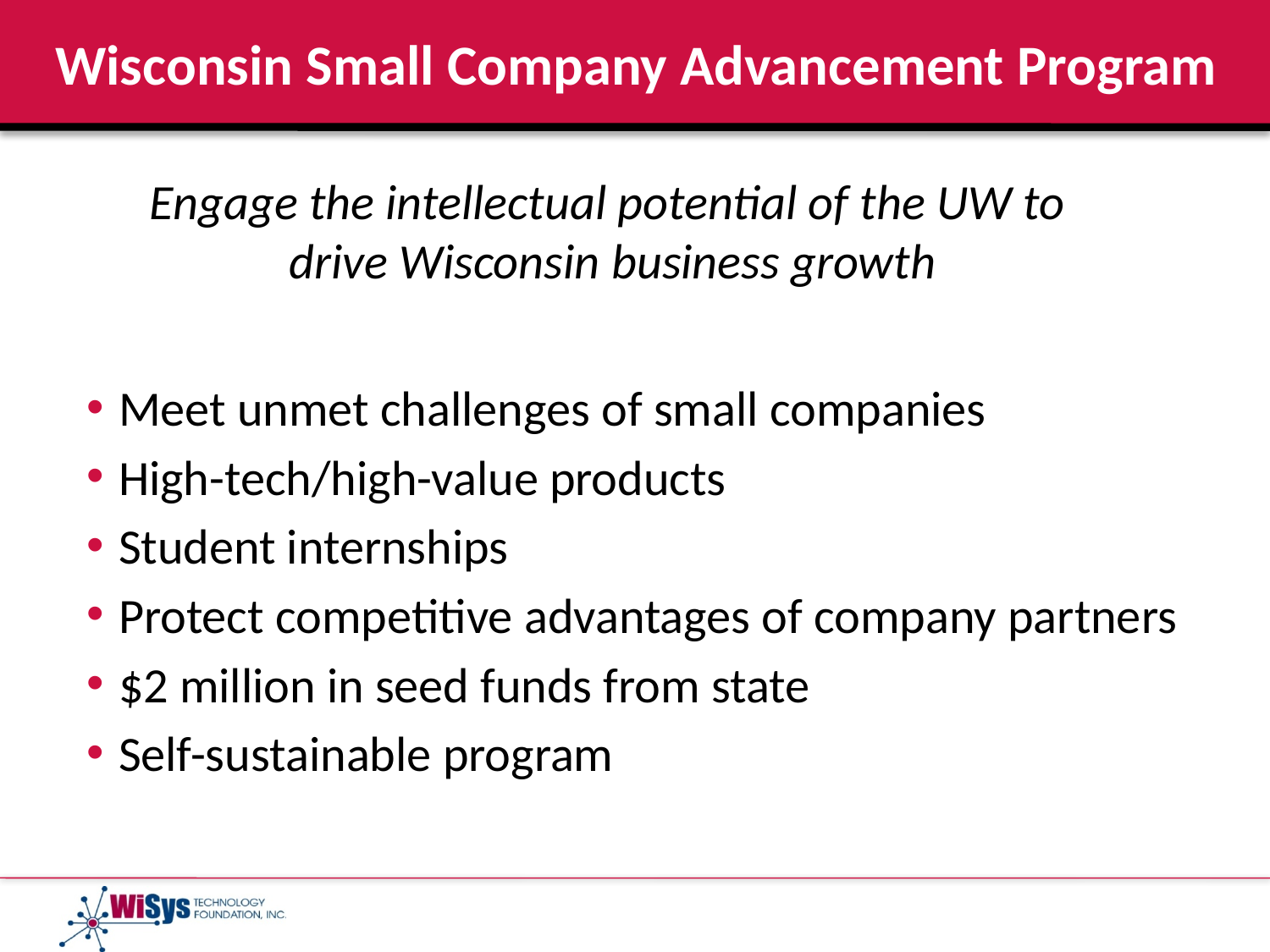

# Wisconsin Small Company Advancement Program
Engage the intellectual potential of the UW to
drive Wisconsin business growth
Meet unmet challenges of small companies
High-tech/high-value products
Student internships
Protect competitive advantages of company partners
$2 million in seed funds from state
Self-sustainable program